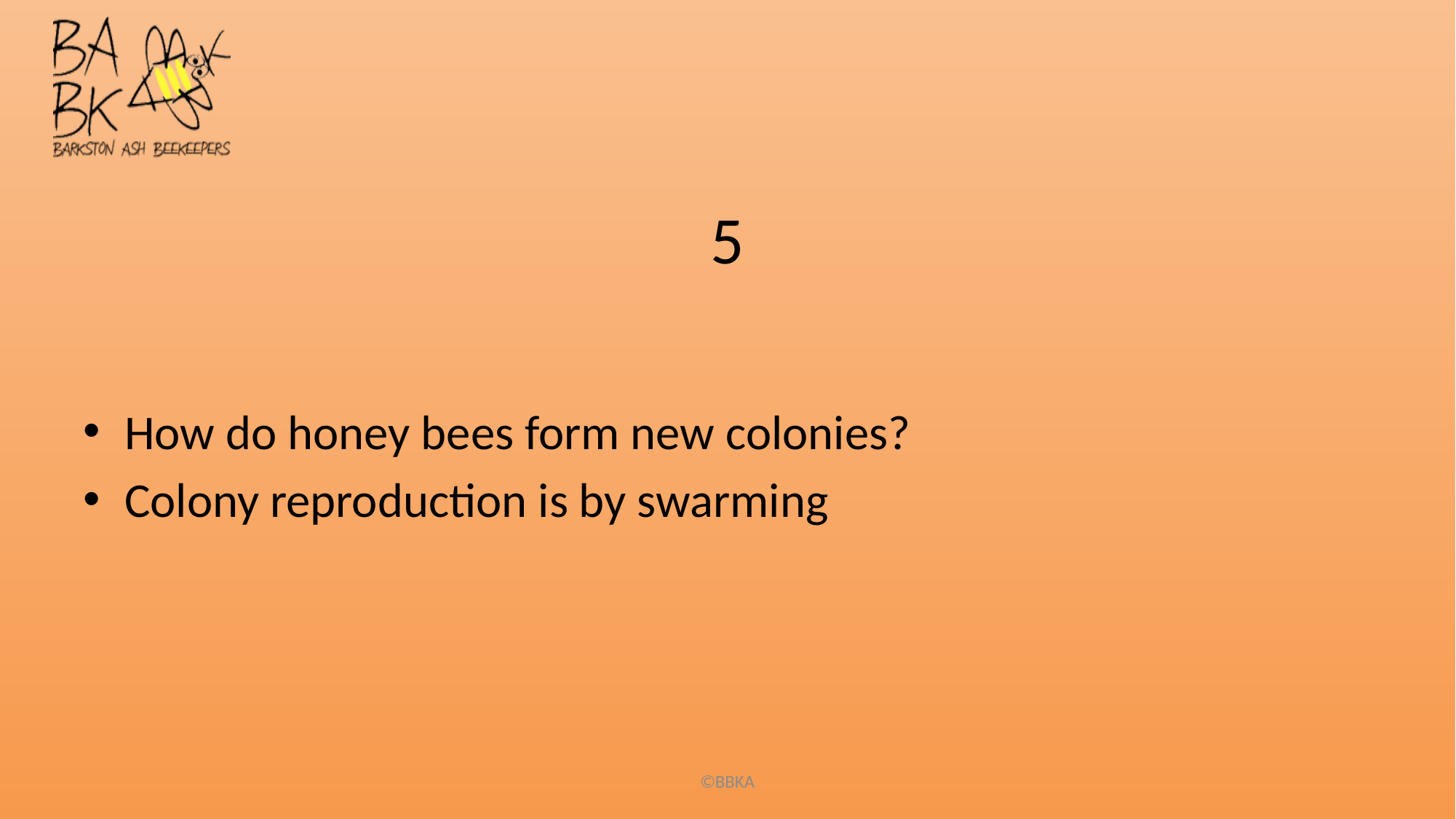

# 5
How do honey bees form new colonies?
Colony reproduction is by swarming

©BBKA